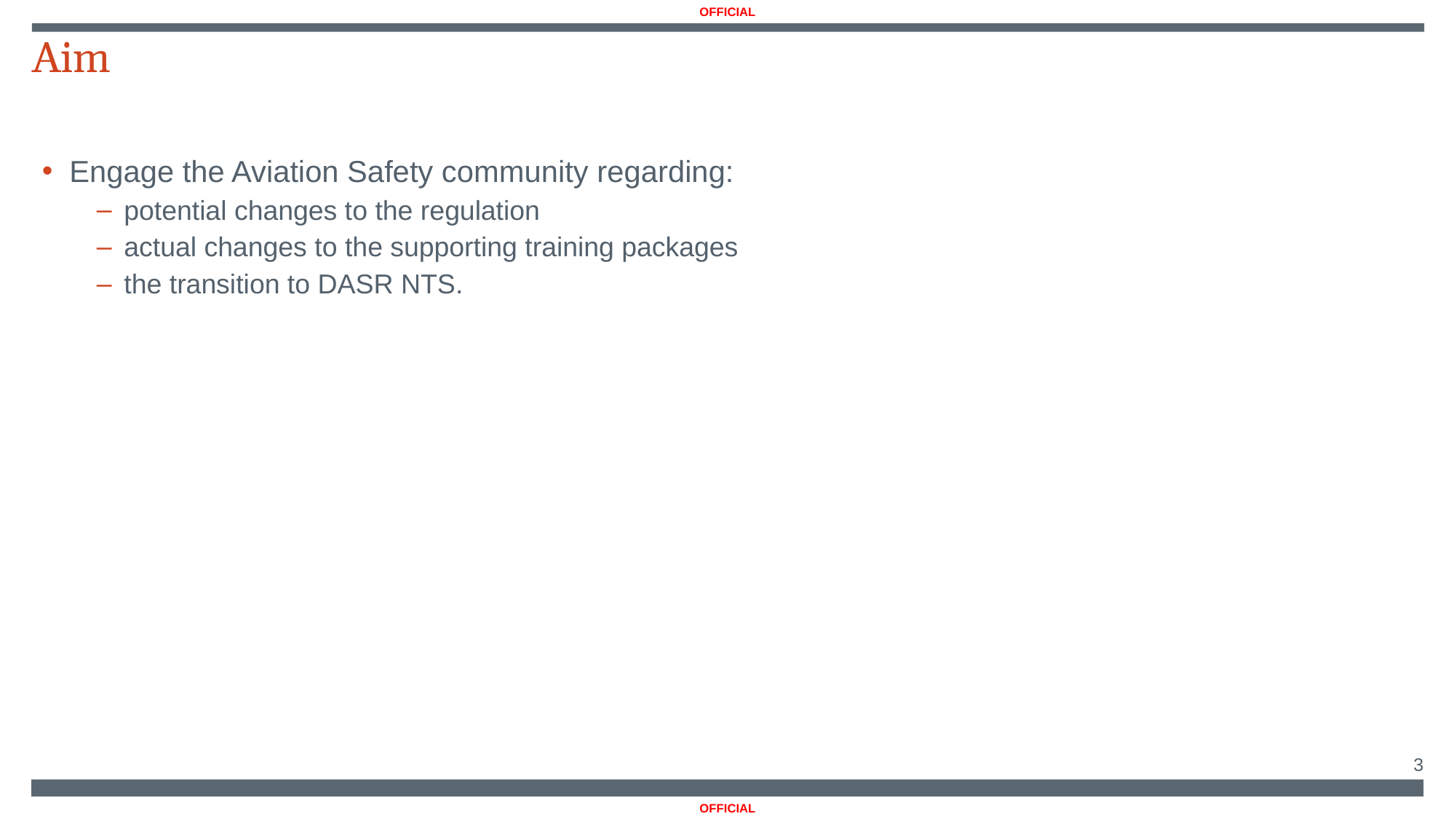

Aim

Engage the Aviation Safety community regarding:
potential changes to the regulation
actual changes to the supporting training packages
the transition to DASR NTS.

3